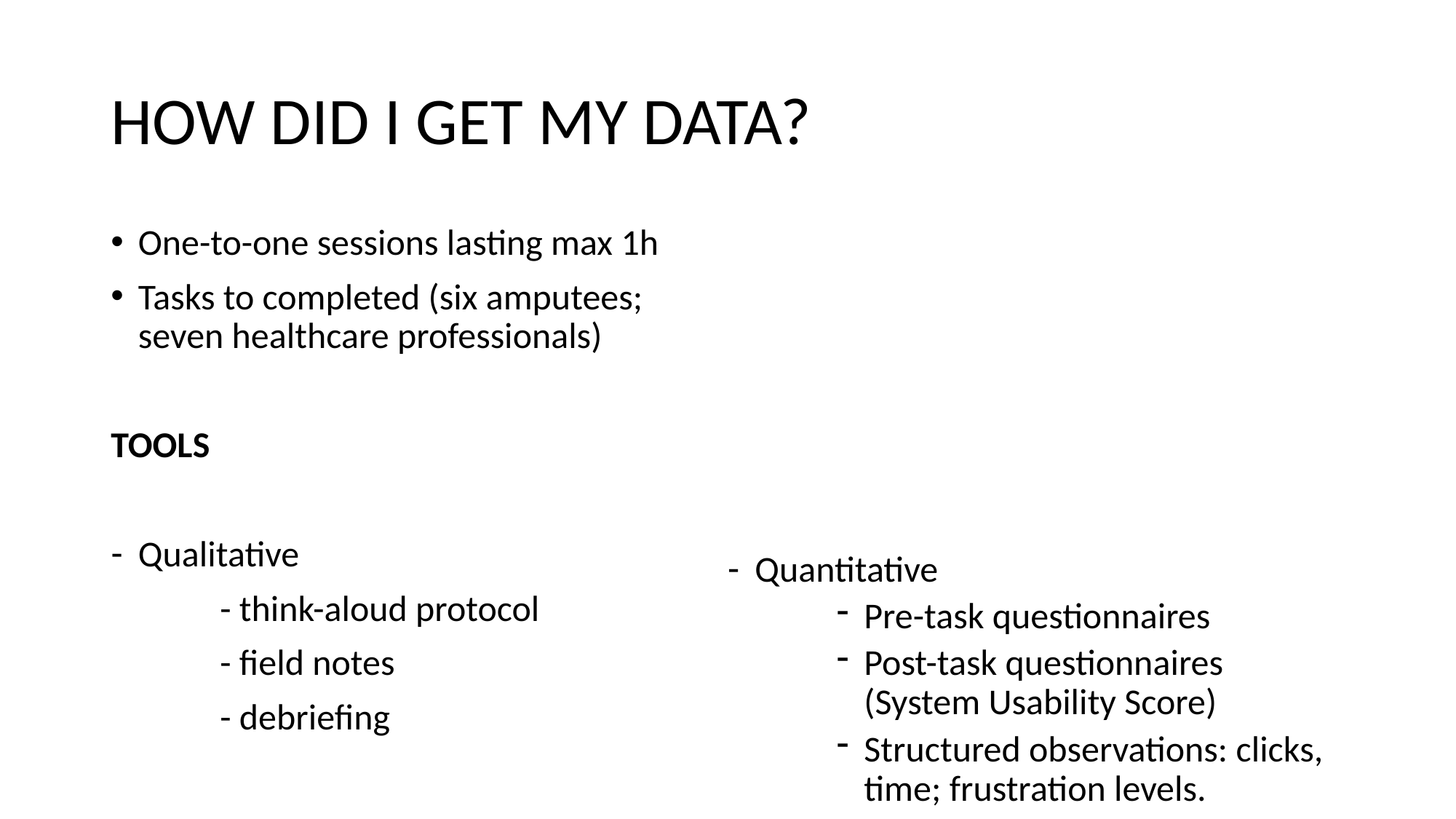

# HOW DID I GET MY DATA?
One-to-one sessions lasting max 1h
Tasks to completed (six amputees; seven healthcare professionals)

TOOLS

Qualitative
	- think-aloud protocol
	- field notes
	- debriefing

Quantitative
Pre-task questionnaires
Post-task questionnaires (System Usability Score)
Structured observations: clicks, time; frustration levels.